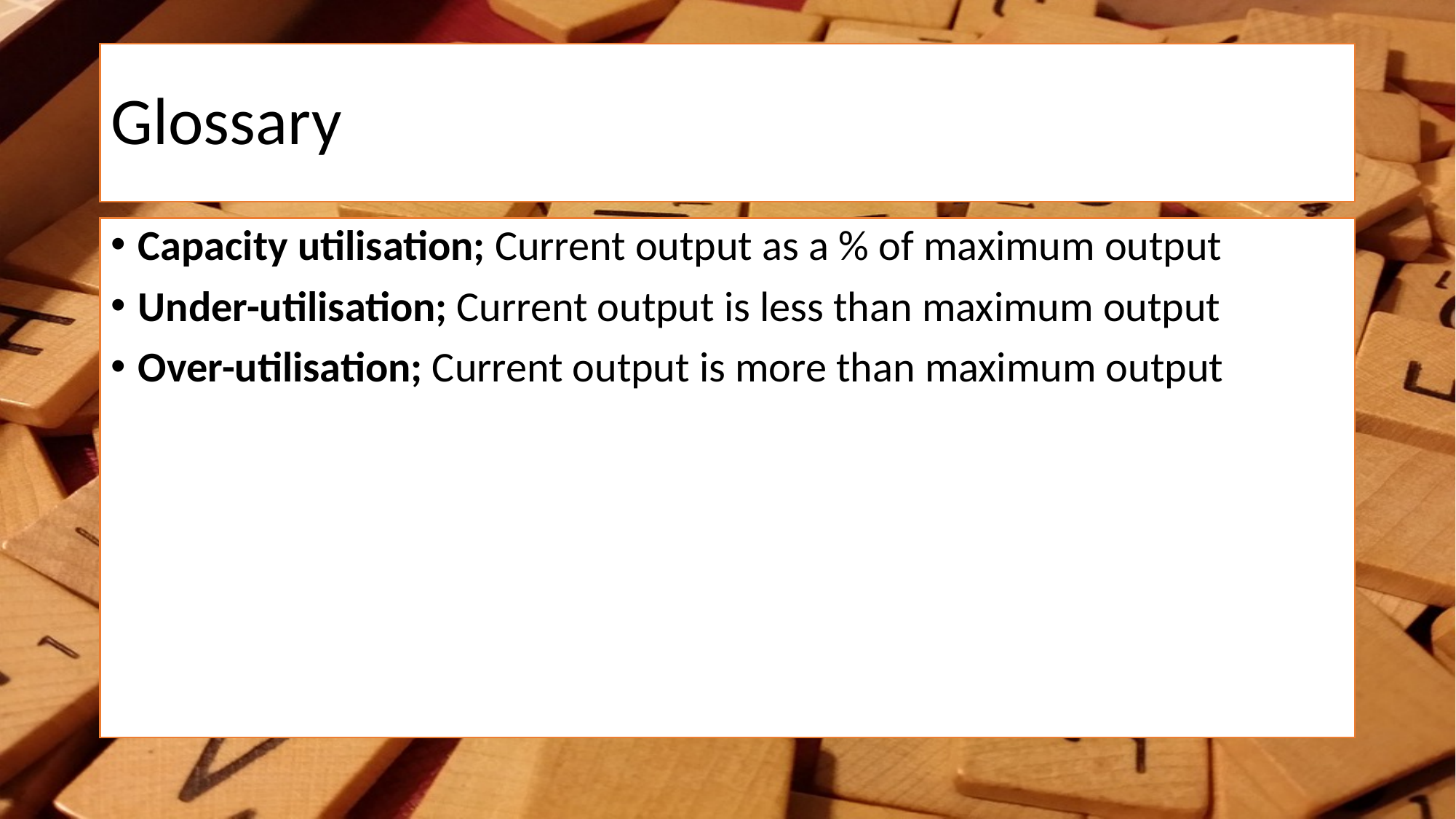

# Glossary
Capacity utilisation; Current output as a % of maximum output
Under-utilisation; Current output is less than maximum output
Over-utilisation; Current output is more than maximum output